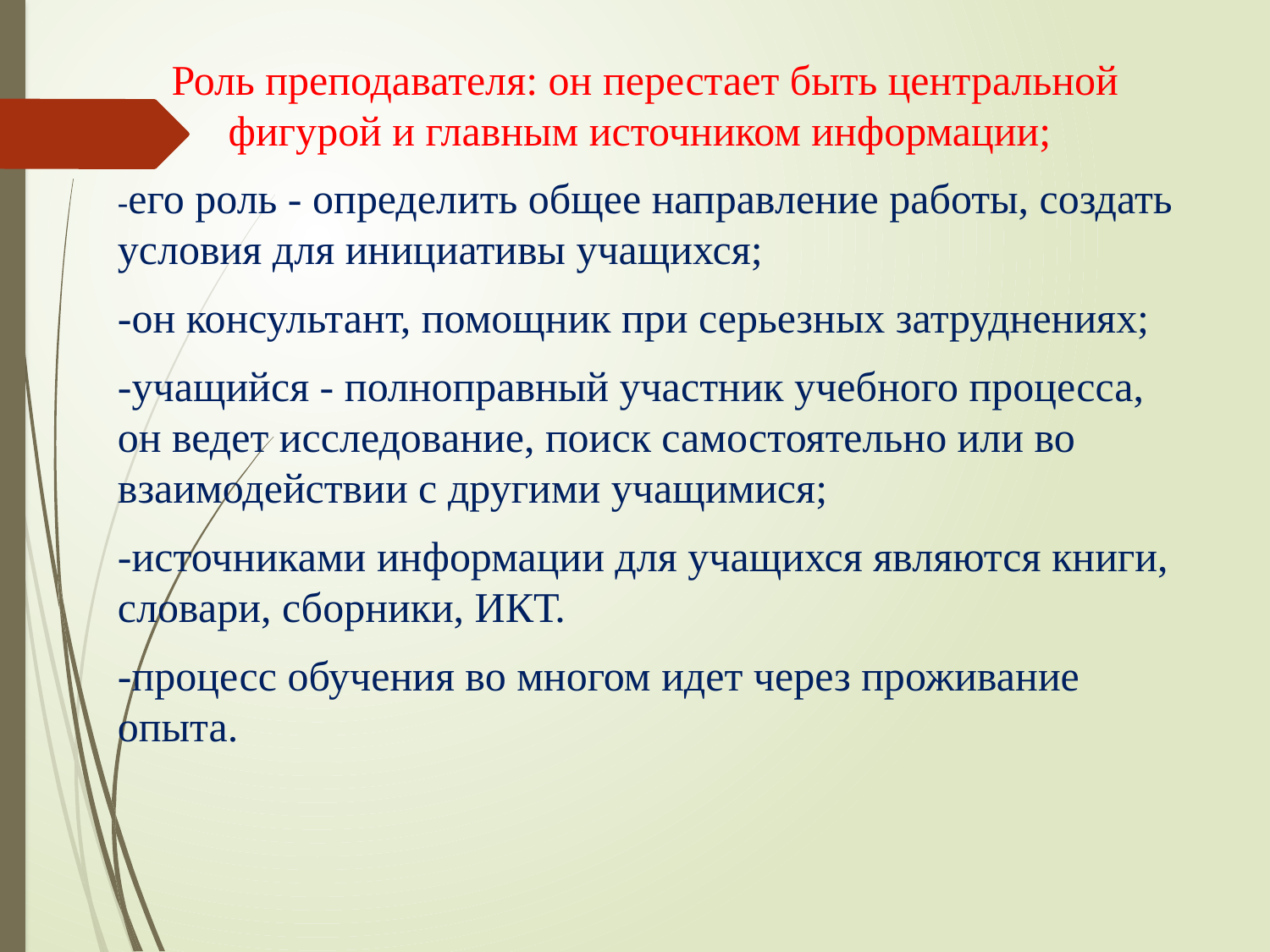

Роль преподавателя: он перестает быть центральной фигурой и главным источником информации;
-его роль - определить общее направление работы, создать условия для инициативы учащихся;
-он консультант, помощник при серьезных затруднениях;
-учащийся - полноправный участник учебного процесса, он ведет исследование, поиск самостоятельно или во взаимодействии с другими учащимися;
-источниками информации для учащихся являются книги, словари, сборники, ИКТ.
-процесс обучения во многом идет через проживание опыта.